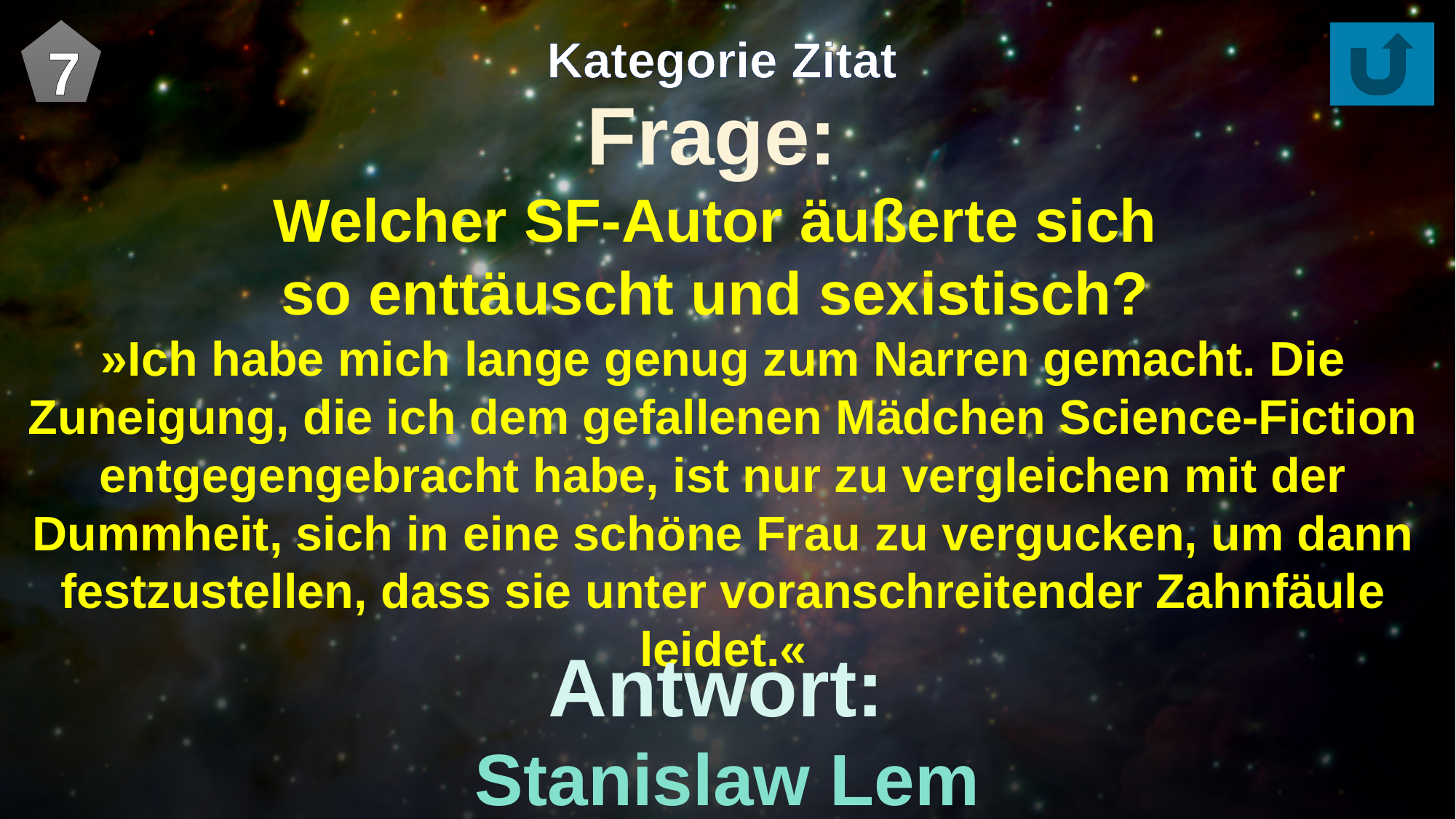

7
Kategorie Zitat

Frage:
Welcher SF-Autor äußerte sich
so enttäuscht und sexistisch?
»Ich habe mich lange genug zum Narren gemacht. Die Zuneigung, die ich dem gefallenen Mädchen Science-Fiction entgegengebracht habe, ist nur zu vergleichen mit der Dummheit, sich in eine schöne Frau zu vergucken, um dann festzustellen, dass sie unter voranschreitender Zahnfäule leidet.«
Antwort:
Stanislaw Lem